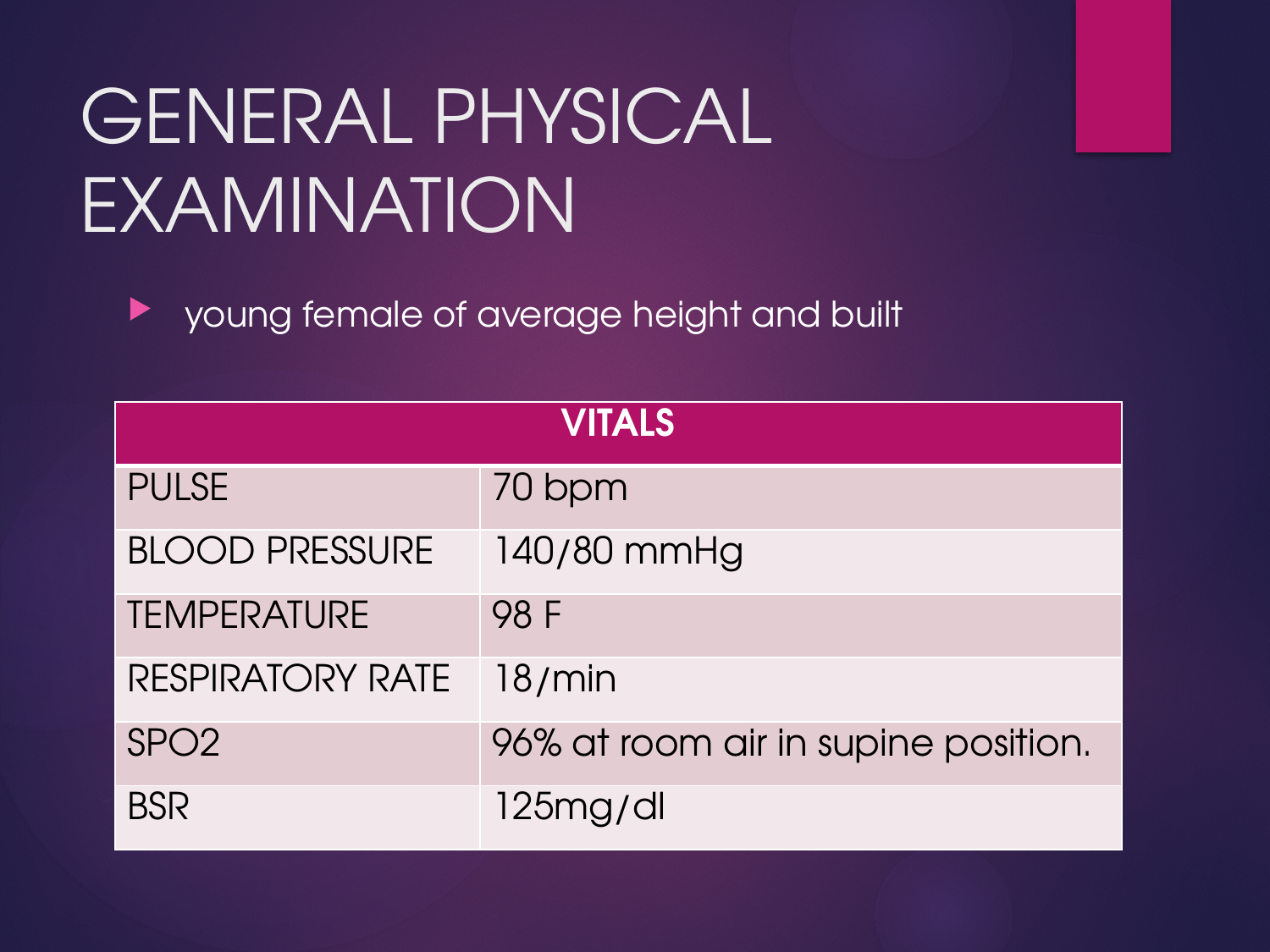

# GENERAL PHYSICAL EXAMINATION
 young female of average height and built
| VITALS |  |
| --- | --- |
| PULSE | 70 bpm |
| BLOOD PRESSURE | 140/80 mmHg |
| TEMPERATURE | 98 F |
| RESPIRATORY RATE | 18/min |
| SPO2 | 96% at room air in supine position. |
| BSR | 125mg/dl |